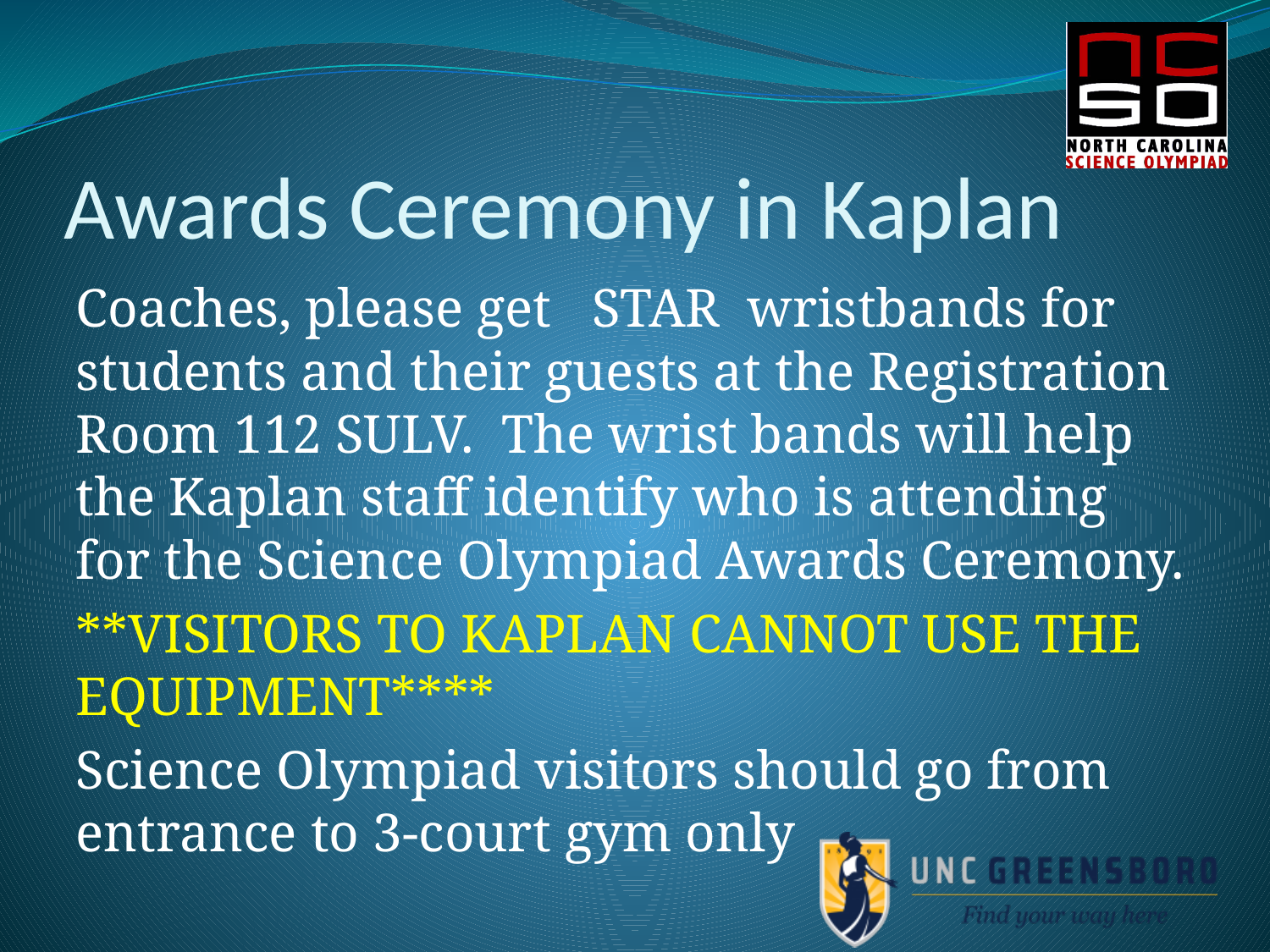

# Awards Ceremony in Kaplan
Coaches, please get   STAR  wristbands for students and their guests at the Registration Room 112 SULV.  The wrist bands will help the Kaplan staff identify who is attending for the Science Olympiad Awards Ceremony.
**VISITORS TO KAPLAN CANNOT USE THE EQUIPMENT****
Science Olympiad visitors should go from entrance to 3-court gym only